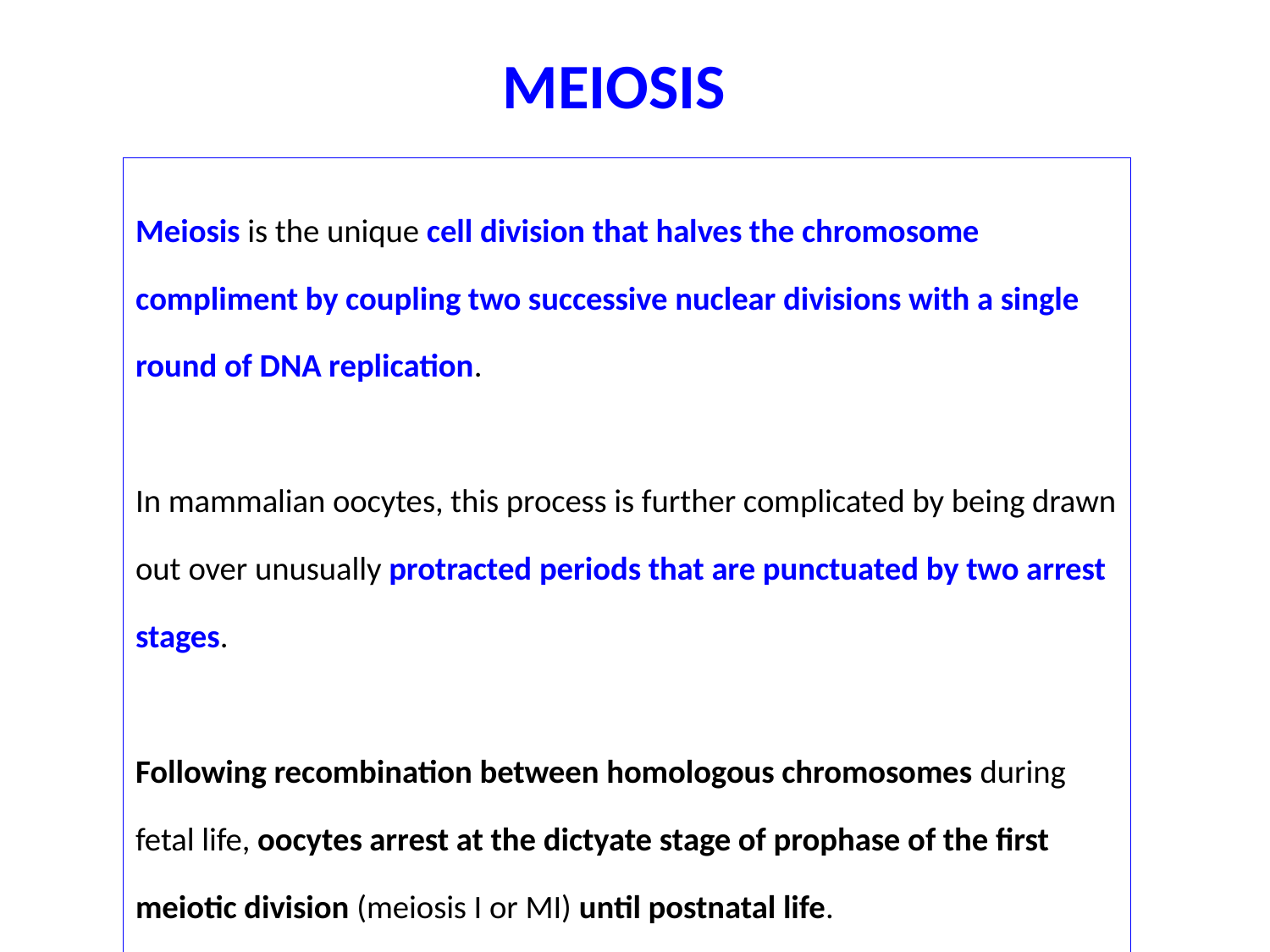

MEIOSIS

Meiosis is the unique cell division that halves the chromosome compliment by coupling two successive nuclear divisions with a single round of DNA replication.

In mammalian oocytes, this process is further complicated by being drawn out over unusually protracted periods that are punctuated by two arrest stages.

Following recombination between homologous chromosomes during fetal life, oocytes arrest at the dictyate stage of prophase of the first meiotic division (meiosis I or MI) until postnatal life.

Following an extended growth phase, hormonal cues that lead to ovulation induce oocytes to resume and complete MI.